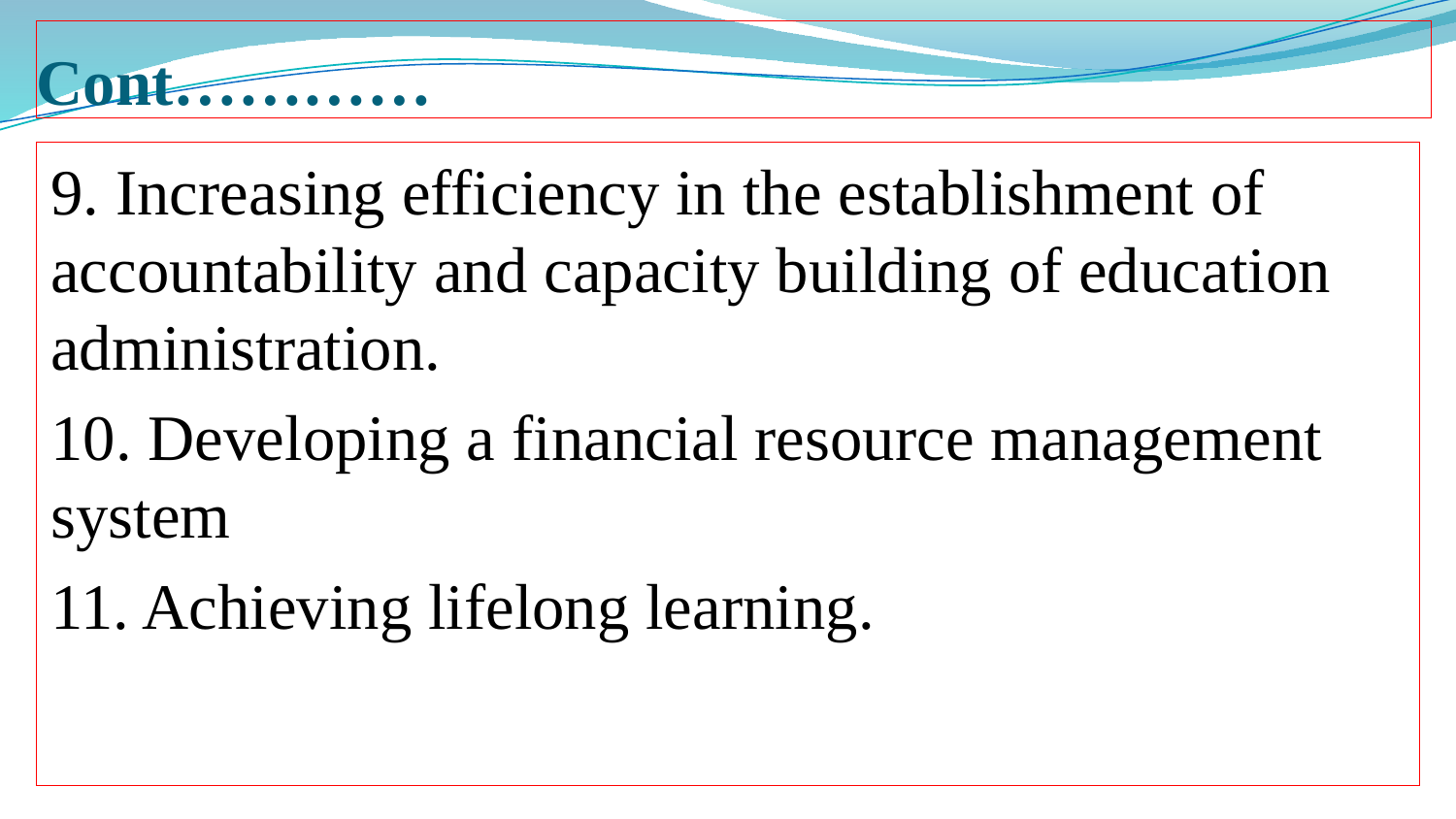

# Cont…………
9. Increasing efficiency in the establishment of accountability and capacity building of education administration.
10. Developing a financial resource management system
11. Achieving lifelong learning.